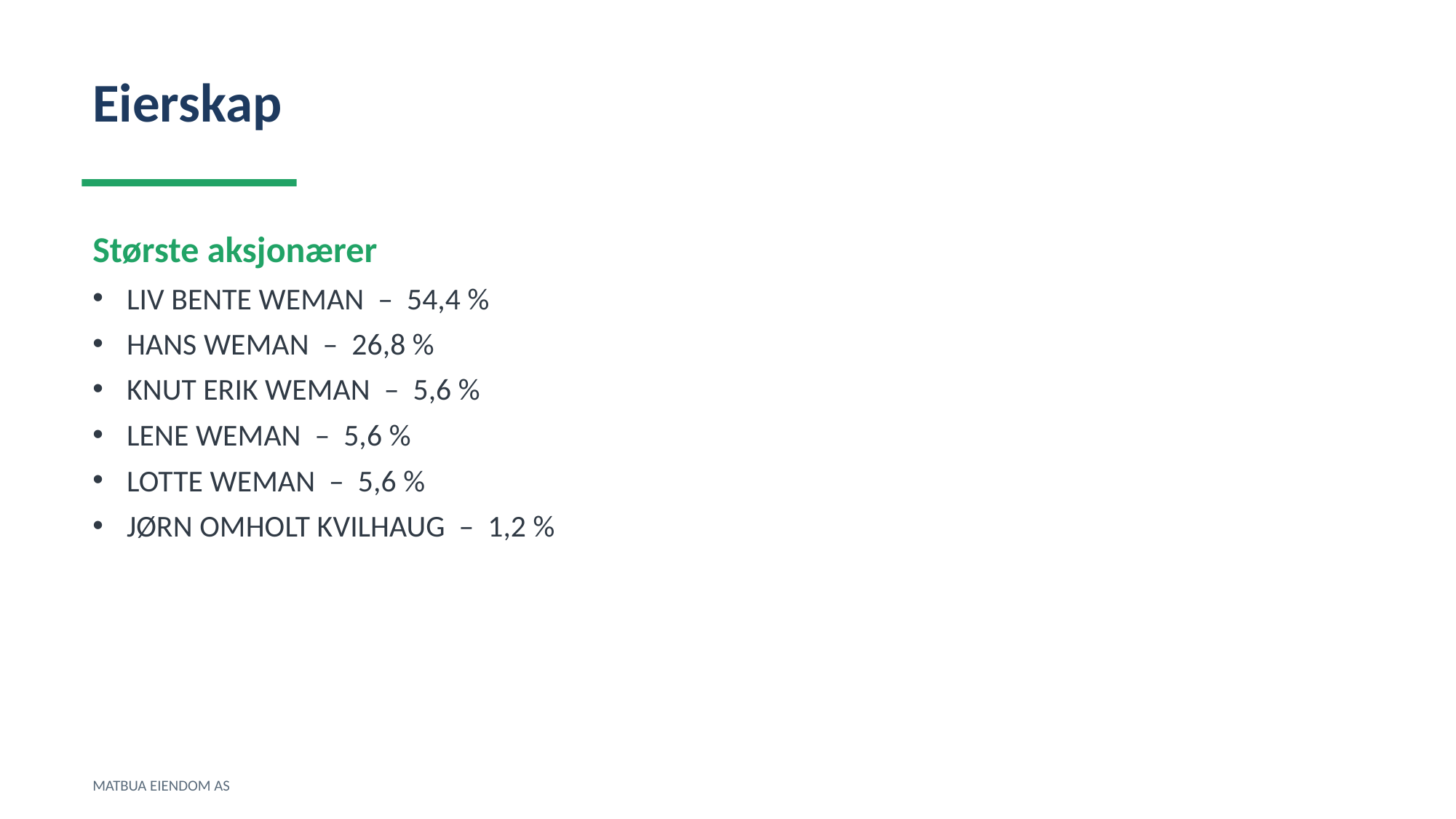

Eierskap

Største aksjonærer
LIV BENTE WEMAN  –  54,4 %
HANS WEMAN  –  26,8 %
KNUT ERIK WEMAN  –  5,6 %
LENE WEMAN  –  5,6 %
LOTTE WEMAN  –  5,6 %
JØRN OMHOLT KVILHAUG  –  1,2 %
MATBUA EIENDOM AS